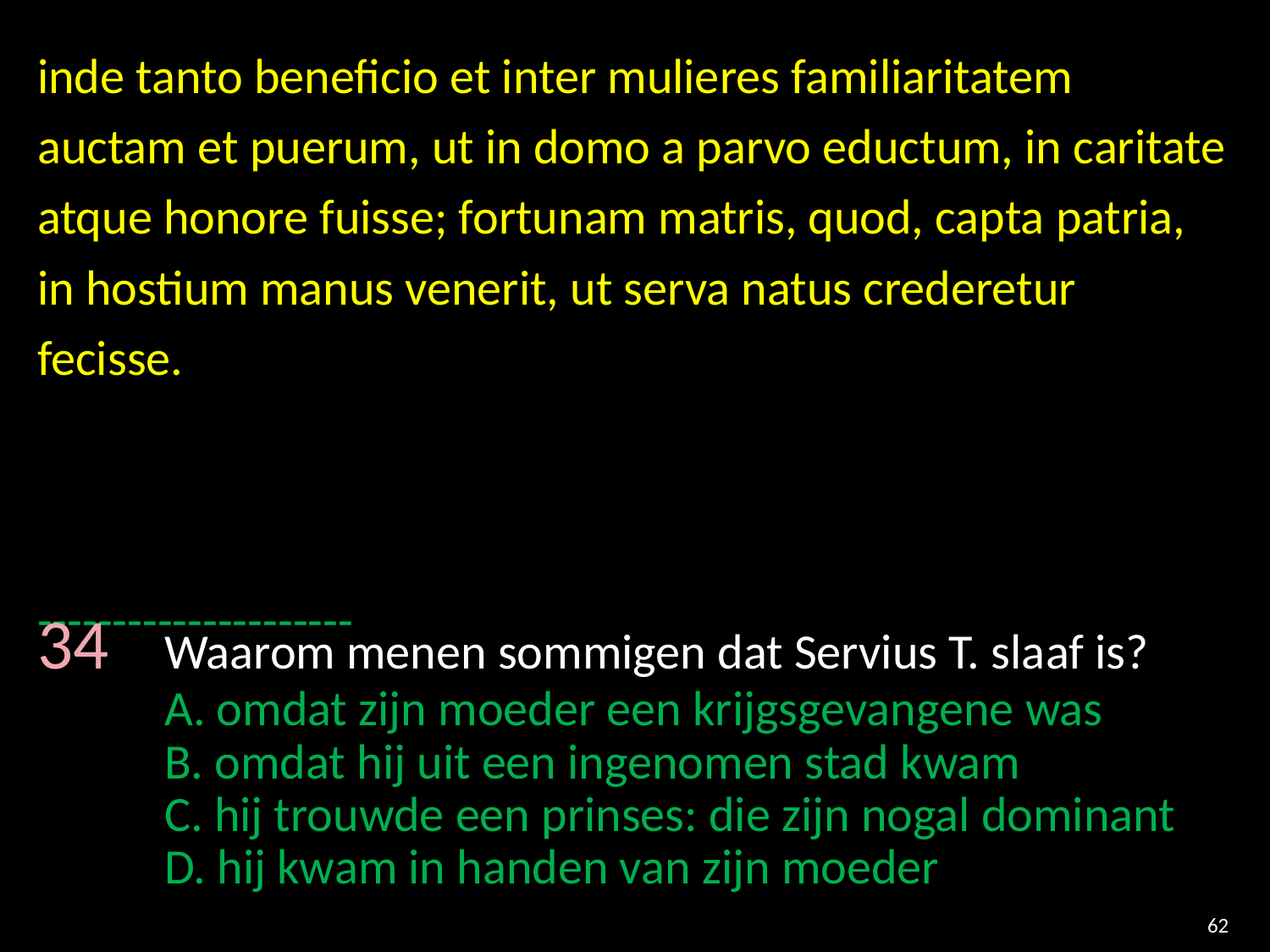

inde tanto beneficio et inter mulieres familiaritatem auctam et puerum, ut in domo a parvo eductum, in caritate atque honore fuisse; fortunam matris, quod, capta patria, in hostium manus venerit, ut serva natus crederetur fecisse.
---------------------
34 	Waarom menen sommigen dat Servius T. slaaf is?
	A. omdat zijn moeder een krijgsgevangene was
	B. omdat hij uit een ingenomen stad kwam
	C. hij trouwde een prinses: die zijn nogal dominant
	D. hij kwam in handen van zijn moeder

62